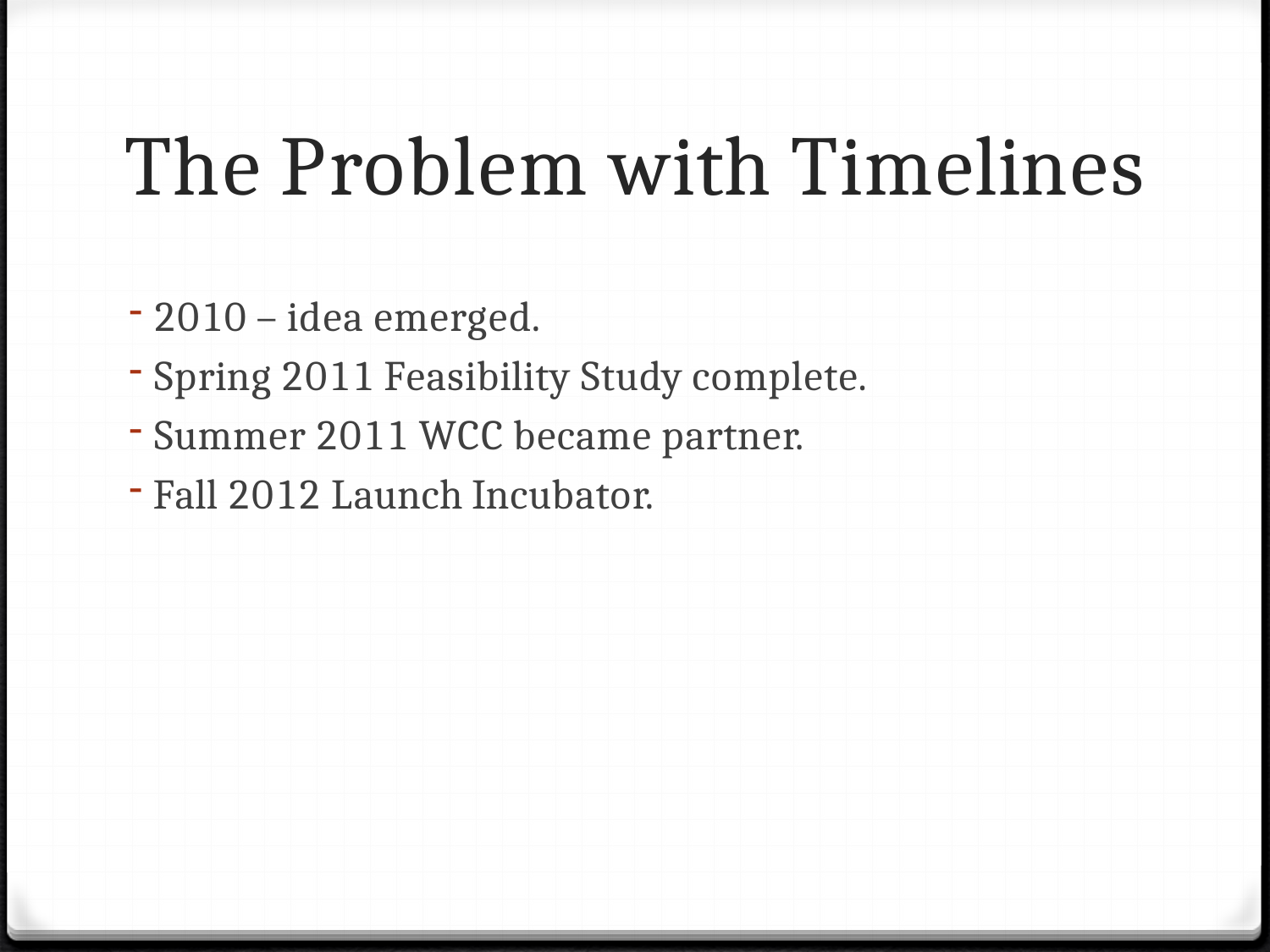

# The Problem with Timelines
2010 – idea emerged.
Spring 2011 Feasibility Study complete.
Summer 2011 WCC became partner.
Fall 2012 Launch Incubator.